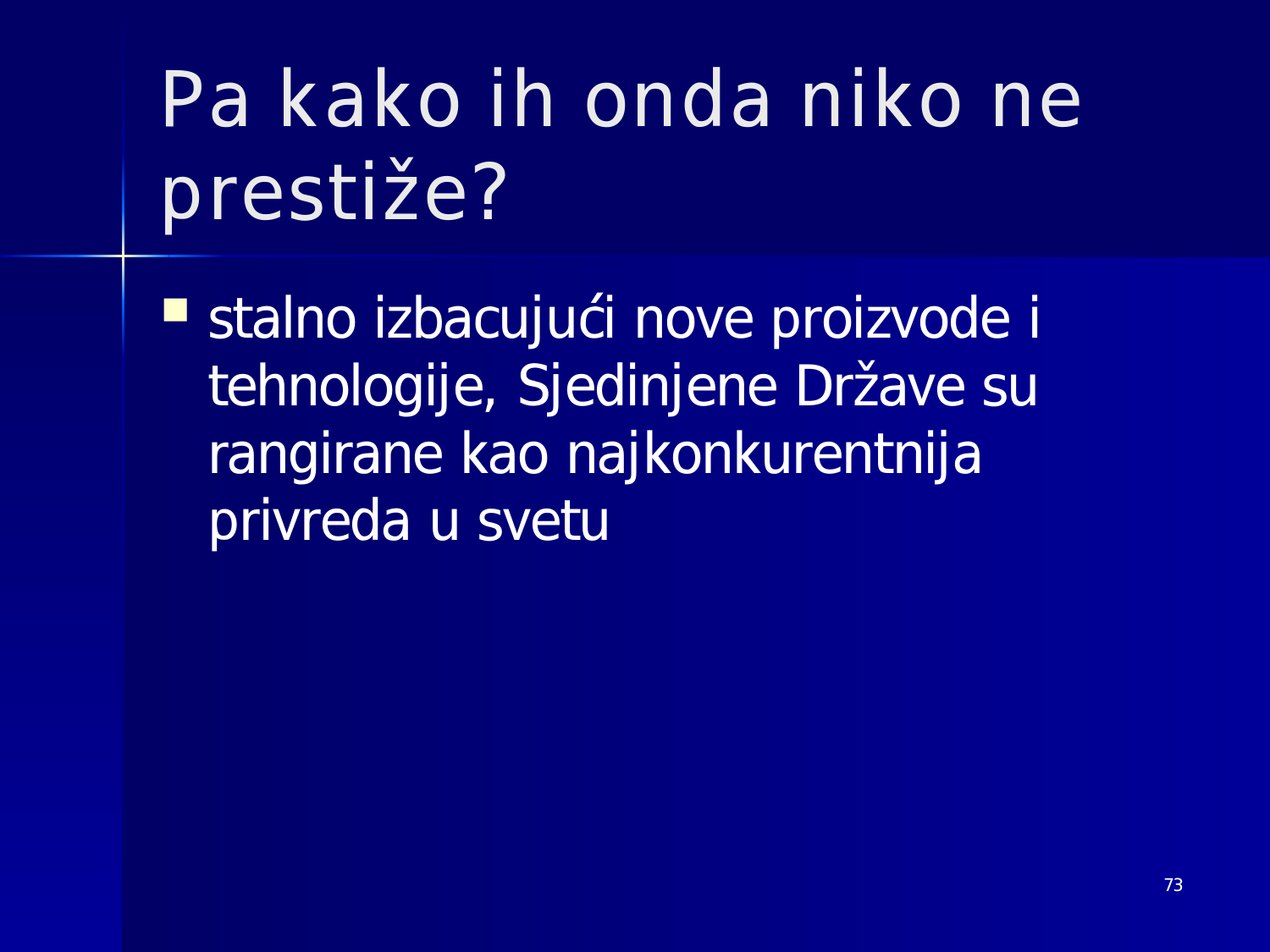

# Pa kako ih onda niko ne prestiže?
stalno izbacujući nove proizvode i tehnologije, Sjedinjene Države su rangirane kao najkonkurentnija privreda u svetu
73